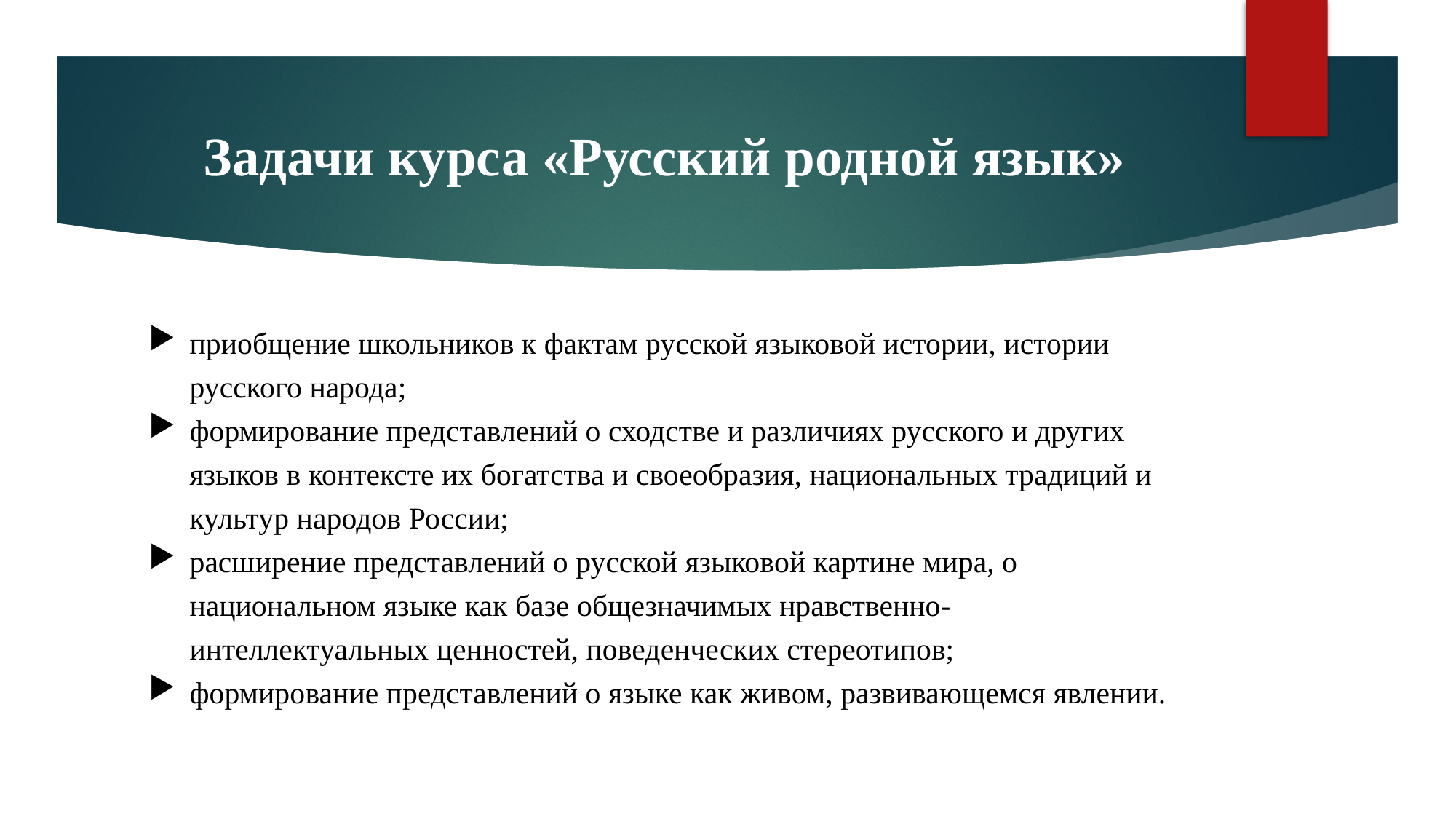

# Задачи курса «Русский родной язык»
приобщение школьников к фактам русской языковой истории, истории русского народа;
формирование представлений о сходстве и различиях русского и других языков в контексте их богатства и своеобразия, национальных традиций и культур народов России;
расширение представлений о русской языковой картине мира, о национальном языке как базе общезначимых нравственно-интеллектуальных ценностей, поведенческих стереотипов;
формирование представлений о языке как живом, развивающемся явлении.